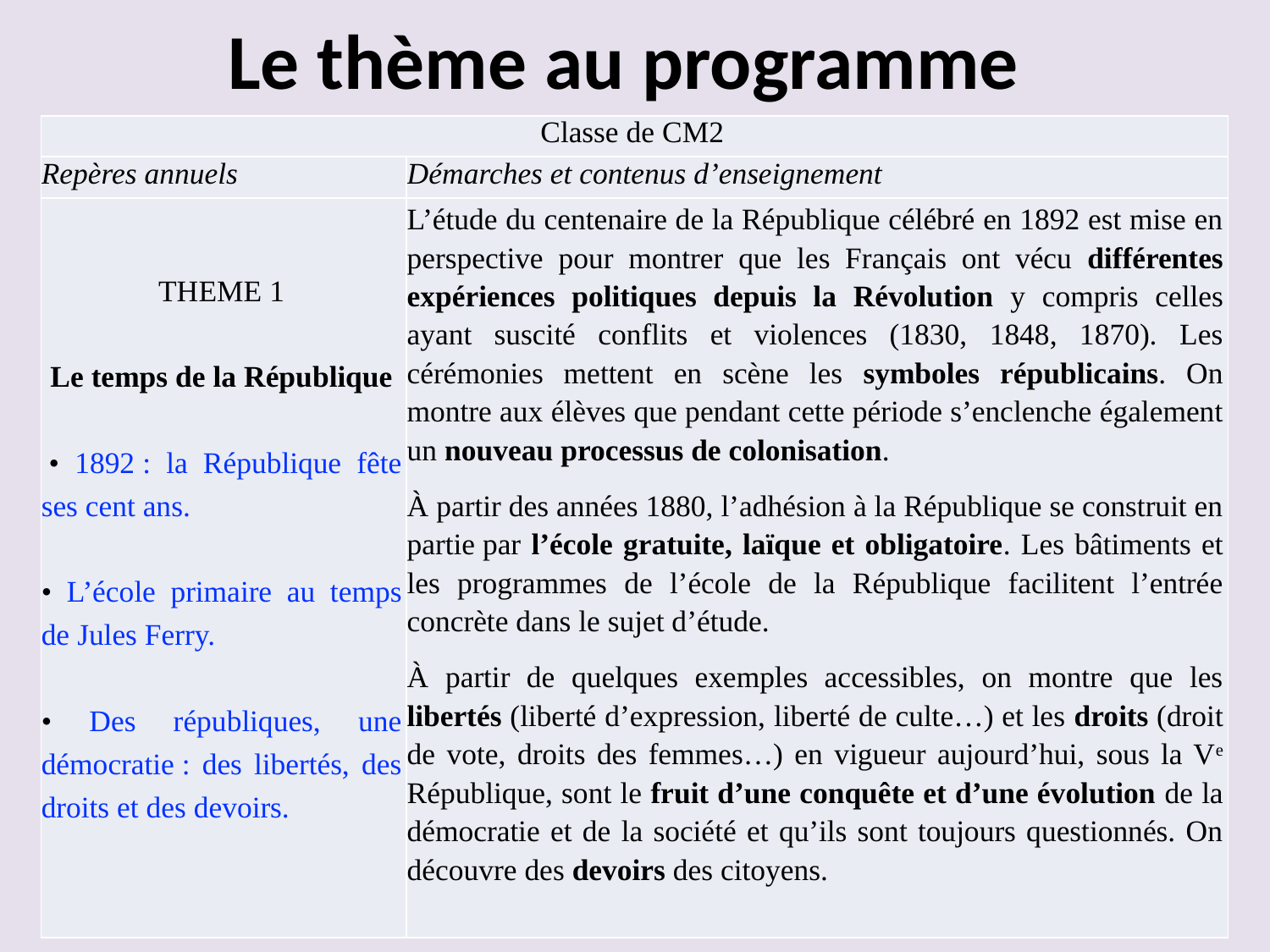

# Le thème au programme
| Classe de CM2 |  |
| --- | --- |
| Repères annuels | Démarches et contenus d’enseignement |
| THEME 1 Le temps de la République  • 1892 : la République fête ses cent ans. • L’école primaire au temps de Jules Ferry. • Des républiques, une démocratie : des libertés, des droits et des devoirs. | L’étude du centenaire de la République célébré en 1892 est mise en perspective pour montrer que les Français ont vécu différentes expériences politiques depuis la Révolution y compris celles ayant suscité conflits et violences (1830, 1848, 1870). Les cérémonies mettent en scène les symboles républicains. On montre aux élèves que pendant cette période s’enclenche également un nouveau processus de colonisation. À partir des années 1880, l’adhésion à la République se construit en partie par l’école gratuite, laïque et obligatoire. Les bâtiments et les programmes de l’école de la République facilitent l’entrée concrète dans le sujet d’étude. À partir de quelques exemples accessibles, on montre que les libertés (liberté d’expression, liberté de culte…) et les droits (droit de vote, droits des femmes…) en vigueur aujourd’hui, sous la Ve République, sont le fruit d’une conquête et d’une évolution de la démocratie et de la société et qu’ils sont toujours questionnés. On découvre des devoirs des citoyens. |